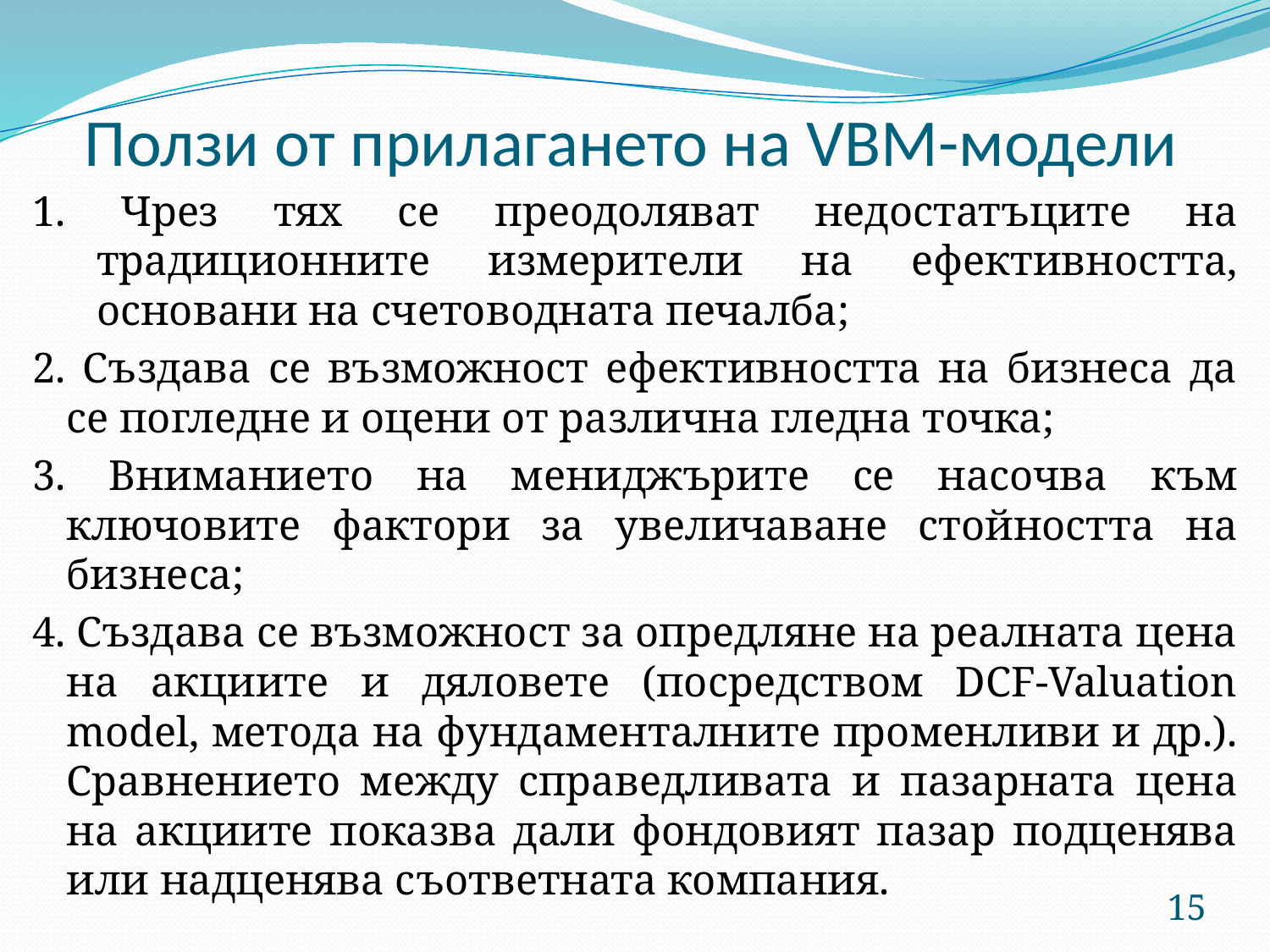

# Ползи от прилагането на VBM-модели
1. Чрез тях се преодоляват недостатъците на традиционните измерители на ефективността, основани на счетоводната печалба;
2. Създава се възможност ефективността на бизнеса да се погледне и оцени от различна гледна точка;
3. Вниманието на мениджърите се насочва към ключовите фактори за увеличаване стойността на бизнеса;
4. Създава се възможност за опредляне на реалната цена на акциите и дяловете (посредством DCF-Valuation model, метода на фундаменталните променливи и др.). Сравнението между справедливата и пазарната цена на акциите показва дали фондовият пазар подценява или надценява съответната компания.

15